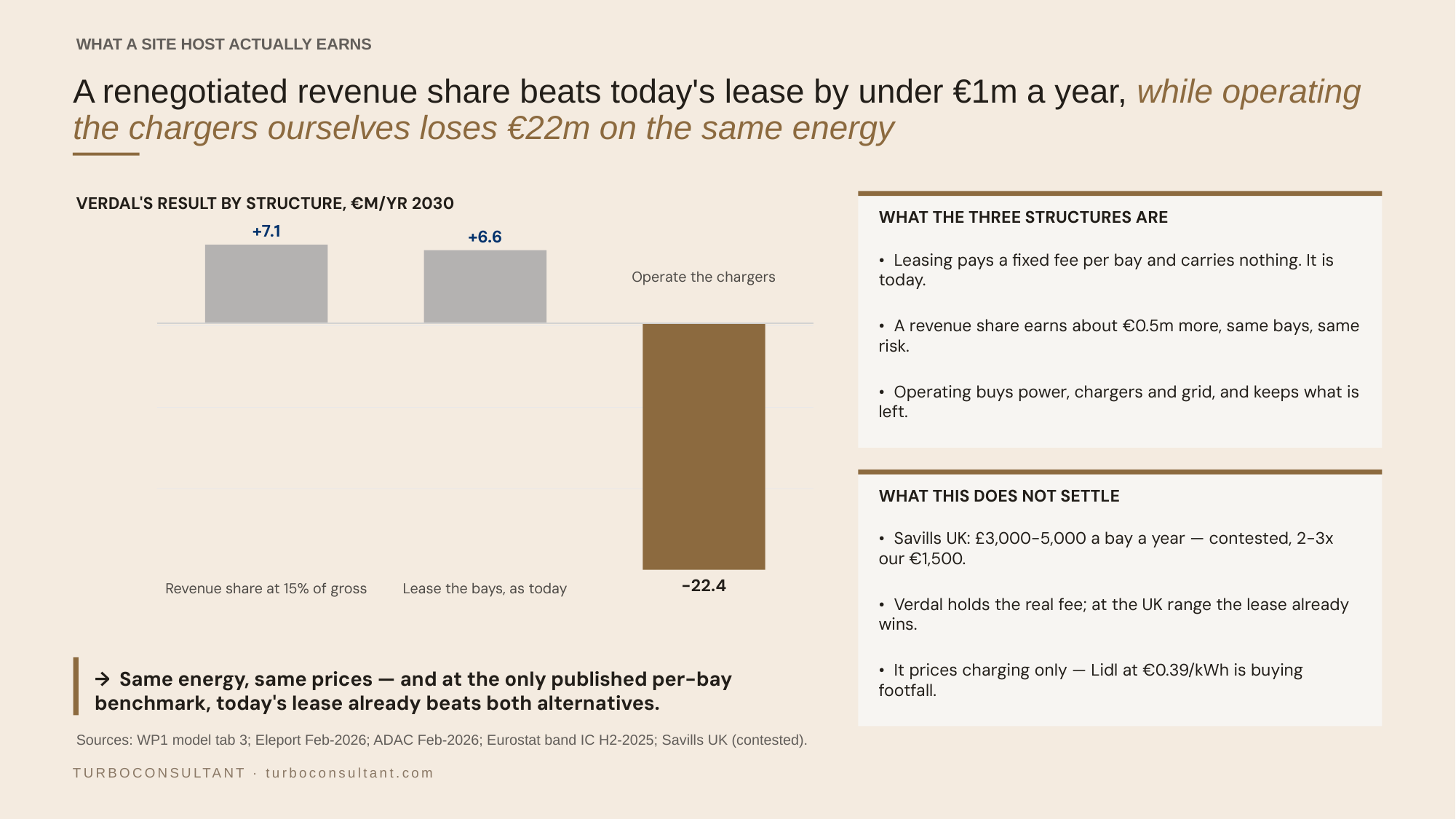

WHAT A SITE HOST ACTUALLY EARNS
# A renegotiated revenue share beats today's lease by under €1m a year, while operating the chargers ourselves loses €22m on the same energy
VERDAL'S RESULT BY STRUCTURE, €M/YR 2030

WHAT THE THREE STRUCTURES ARE
+7.1
+6.6

•  Leasing pays a fixed fee per bay and carries nothing. It is today.

Operate the chargers
•  A revenue share earns about €0.5m more, same bays, same risk.

•  Operating buys power, chargers and grid, and keeps what is left.

WHAT THIS DOES NOT SETTLE
•  Savills UK: £3,000-5,000 a bay a year — contested, 2-3x our €1,500.
−22.4
Revenue share at 15% of gross
Lease the bays, as today
•  Verdal holds the real fee; at the UK range the lease already wins.

→  Same energy, same prices — and at the only published per-bay benchmark, today's lease already beats both alternatives.
•  It prices charging only — Lidl at €0.39/kWh is buying footfall.
Sources: WP1 model tab 3; Eleport Feb-2026; ADAC Feb-2026; Eurostat band IC H2-2025; Savills UK (contested).